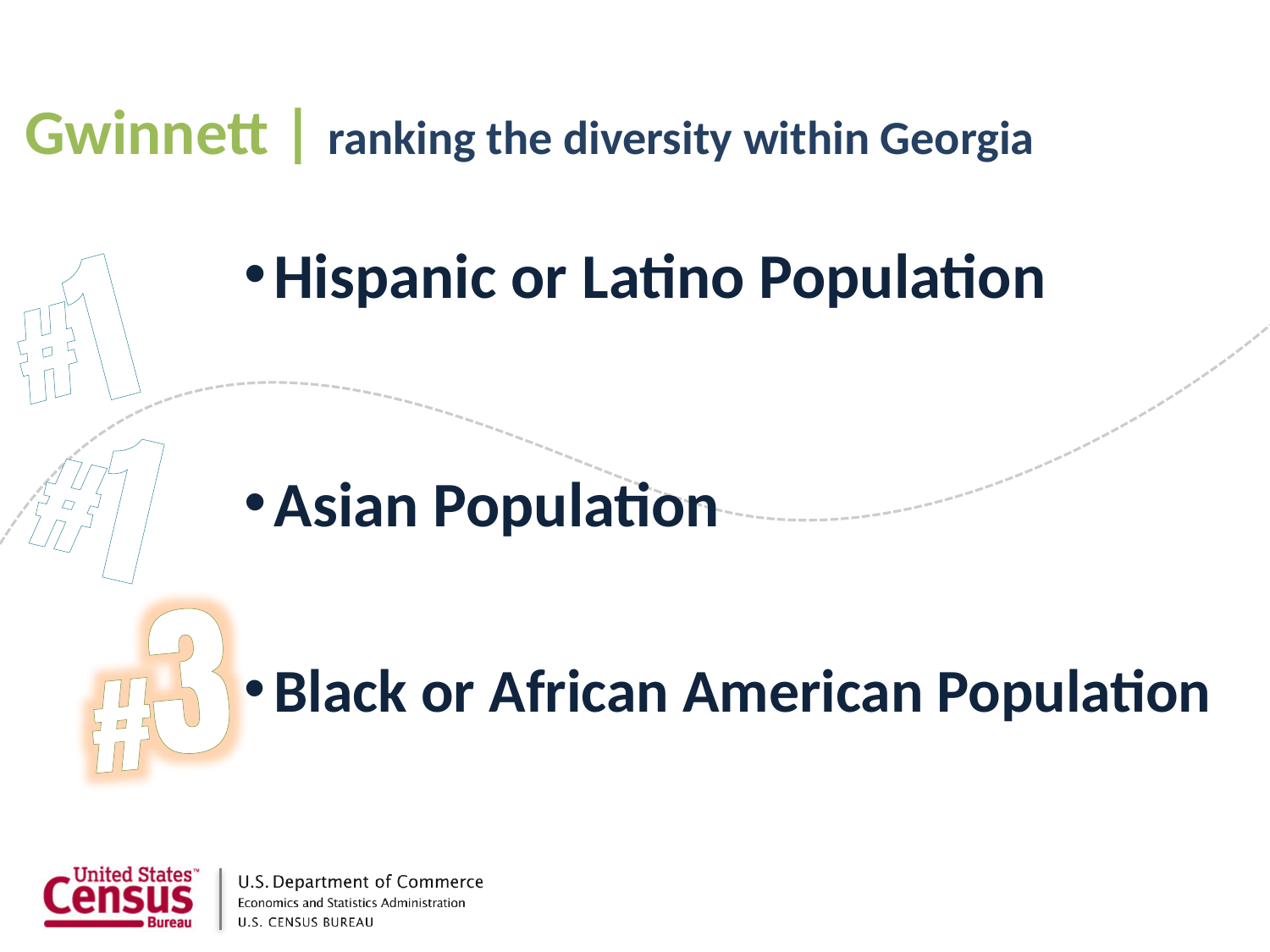

Gwinnett | ranking the diversity within Georgia
#1
Hispanic or Latino Population
Asian Population

#1
#3
Black or African American Population